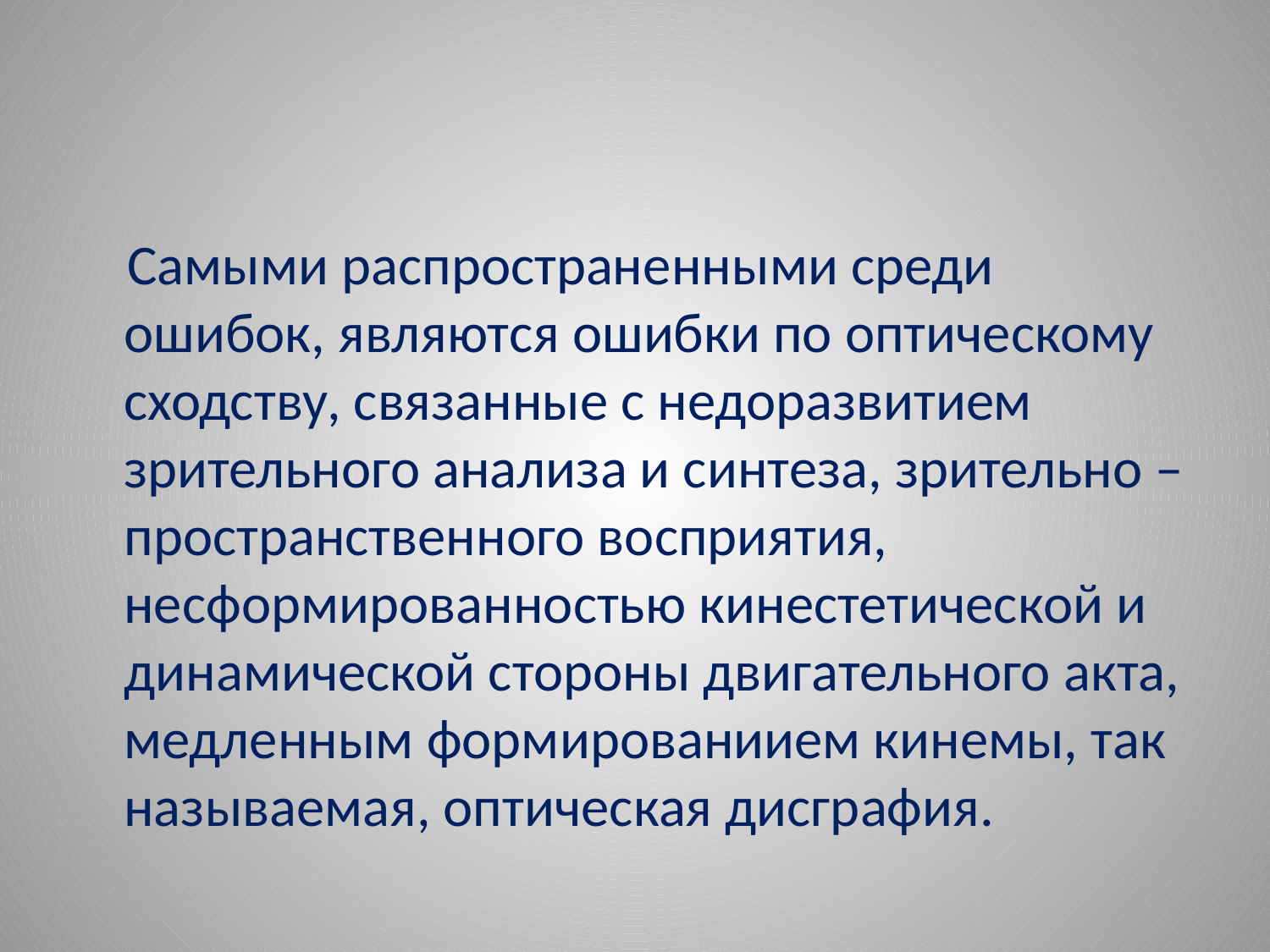

#
    Самыми распространенными среди ошибок, являются ошибки по оптическому сходству, связанные с недоразвитием зрительного анализа и синтеза, зрительно – пространственного восприятия, несформированностью кинестетической и динамической стороны двигательного акта, медленным формированиием кинемы, так называемая, оптическая дисграфия.